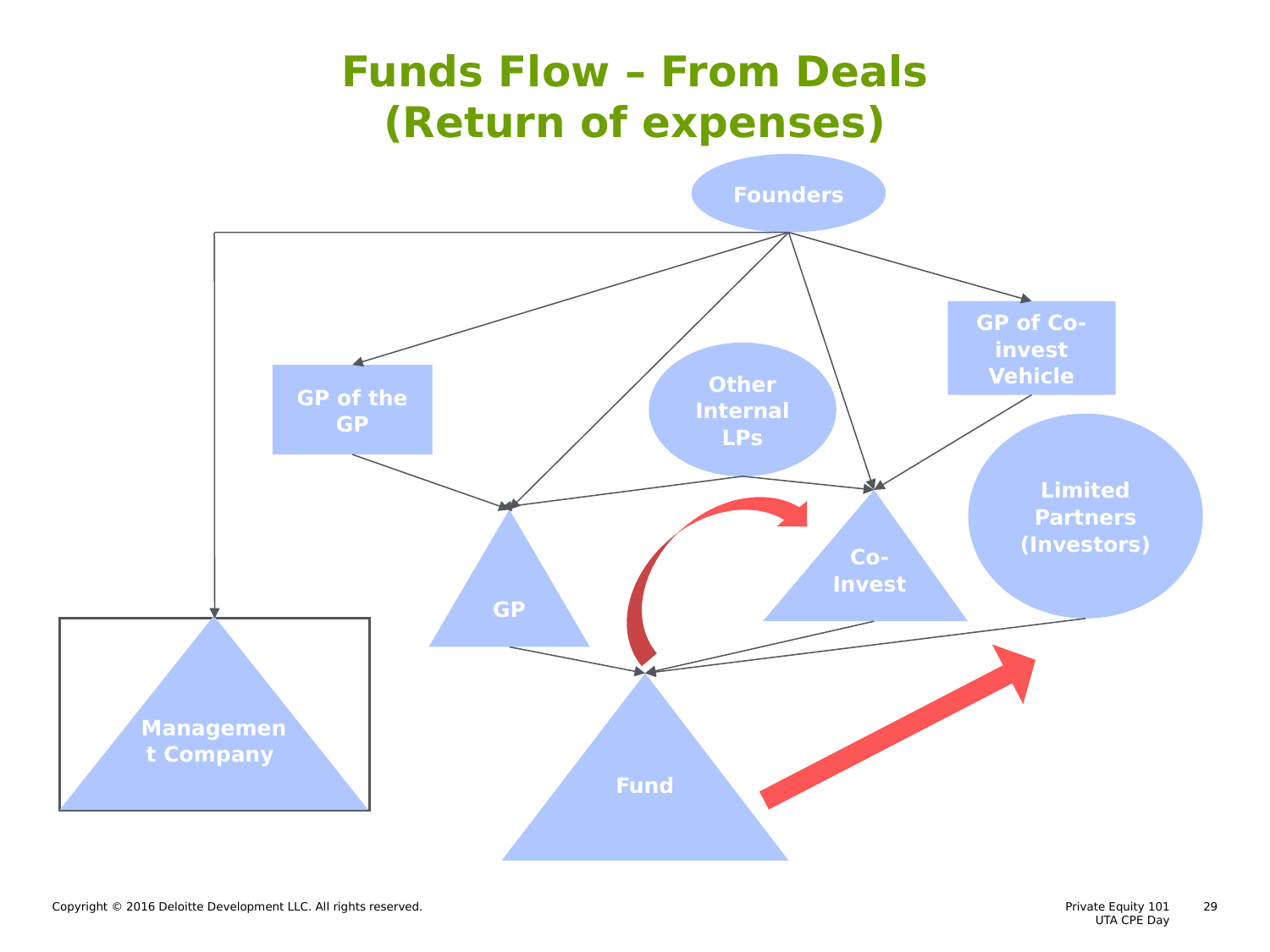

# Funds Flow – From Deals (Return of expenses)
Founders
GP of Co-invest Vehicle
Other Internal LPs
GP of the GP
Limited Partners (Investors)
Co-Invest
GP

Management Company

Fund